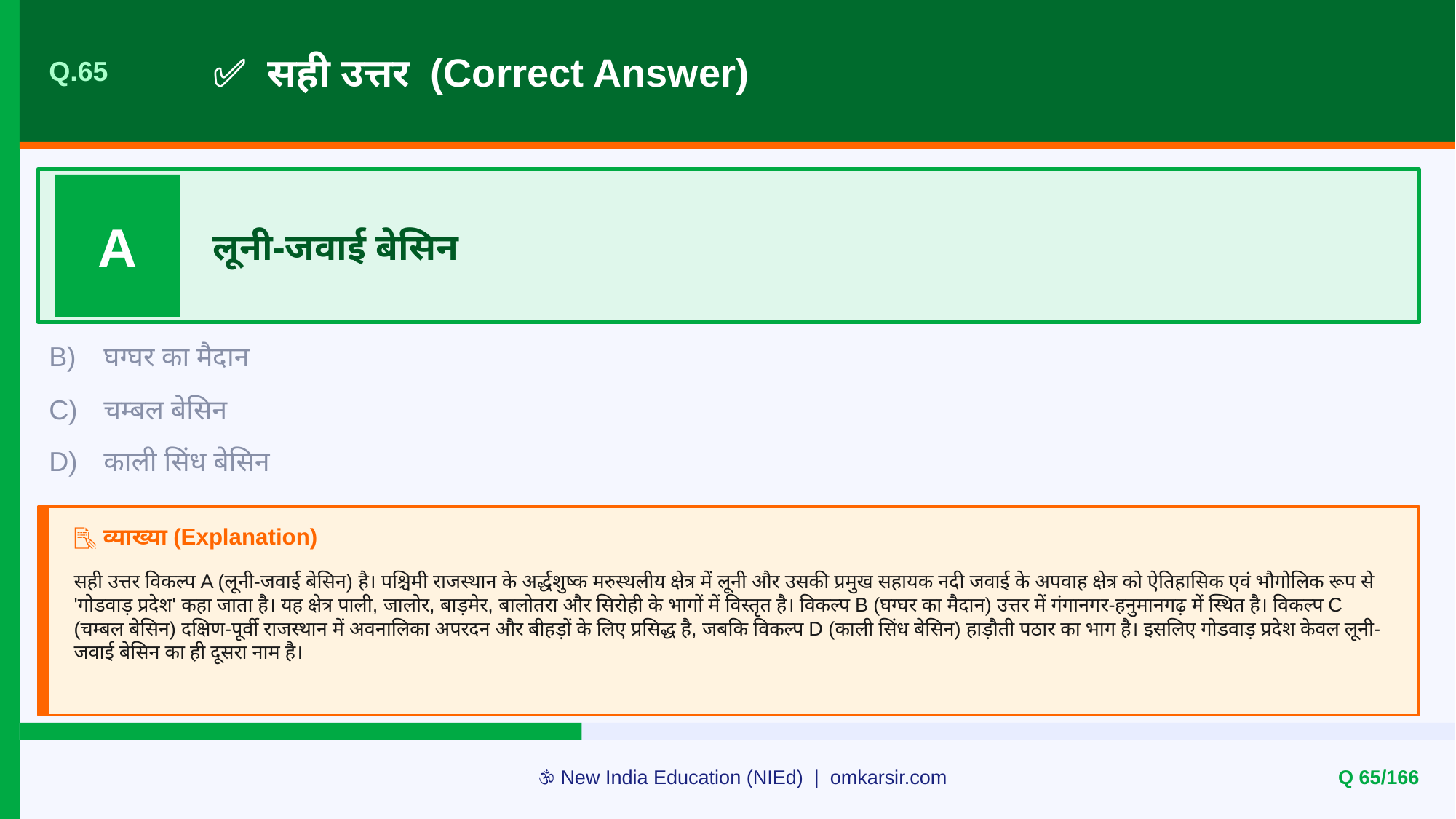

✅  सही उत्तर  (Correct Answer)
Q.65

A
लूनी-जवाई बेसिन
B)
घग्घर का मैदान
C)
चम्बल बेसिन
D)
काली सिंध बेसिन

📝 व्याख्या (Explanation)
सही उत्तर विकल्प A (लूनी-जवाई बेसिन) है। पश्चिमी राजस्थान के अर्द्धशुष्क मरुस्थलीय क्षेत्र में लूनी और उसकी प्रमुख सहायक नदी जवाई के अपवाह क्षेत्र को ऐतिहासिक एवं भौगोलिक रूप से 'गोडवाड़ प्रदेश' कहा जाता है। यह क्षेत्र पाली, जालोर, बाड़मेर, बालोतरा और सिरोही के भागों में विस्तृत है। विकल्प B (घग्घर का मैदान) उत्तर में गंगानगर-हनुमानगढ़ में स्थित है। विकल्प C (चम्बल बेसिन) दक्षिण-पूर्वी राजस्थान में अवनालिका अपरदन और बीहड़ों के लिए प्रसिद्ध है, जबकि विकल्प D (काली सिंध बेसिन) हाड़ौती पठार का भाग है। इसलिए गोडवाड़ प्रदेश केवल लूनी-जवाई बेसिन का ही दूसरा नाम है।

🕉️ New India Education (NIEd)  |  omkarsir.com
Q 65/166